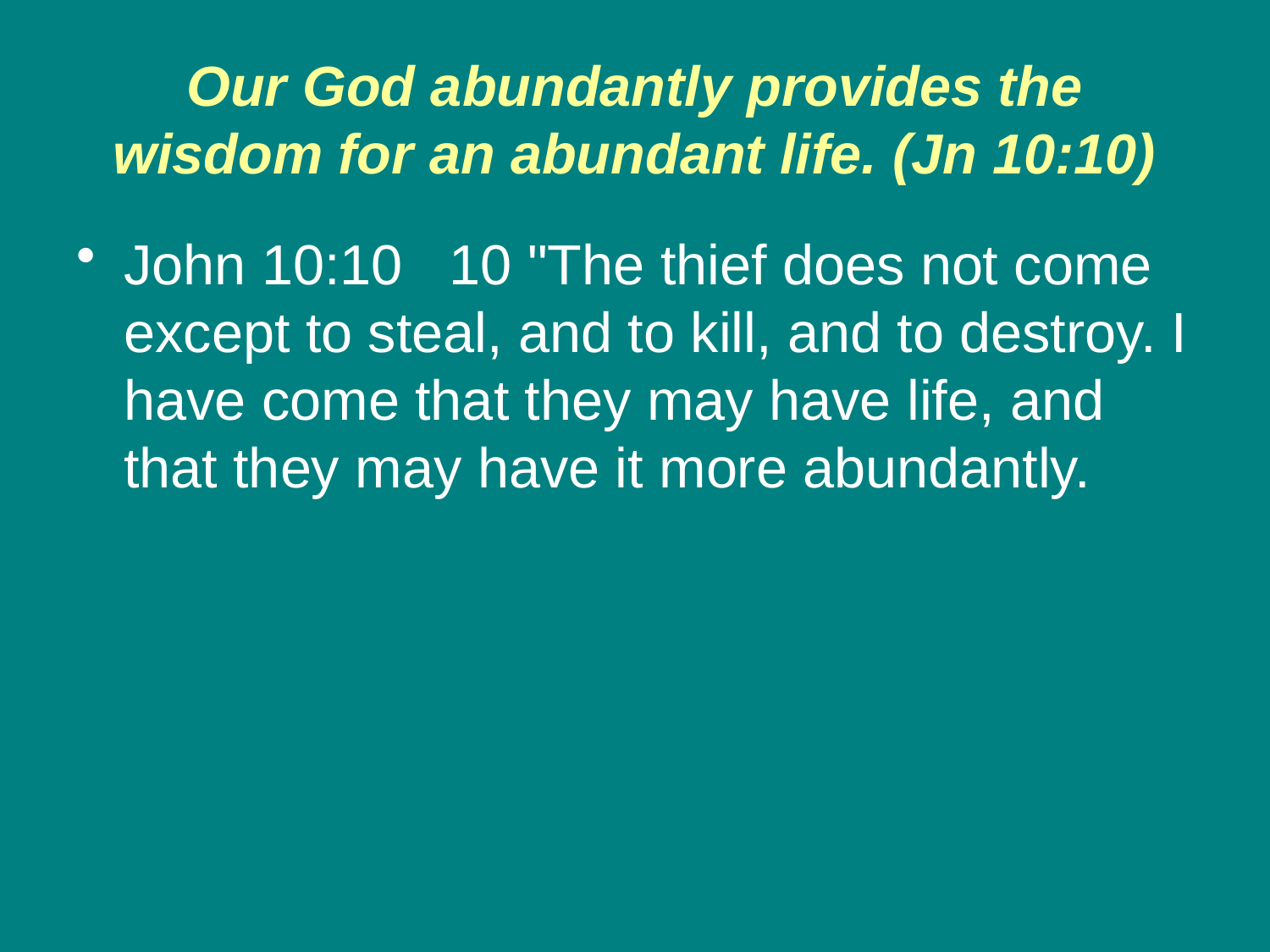

# Our God abundantly provides the wisdom for an abundant life. (Jn 10:10)
John 10:10   10 "The thief does not come except to steal, and to kill, and to destroy. I have come that they may have life, and that they may have it more abundantly.